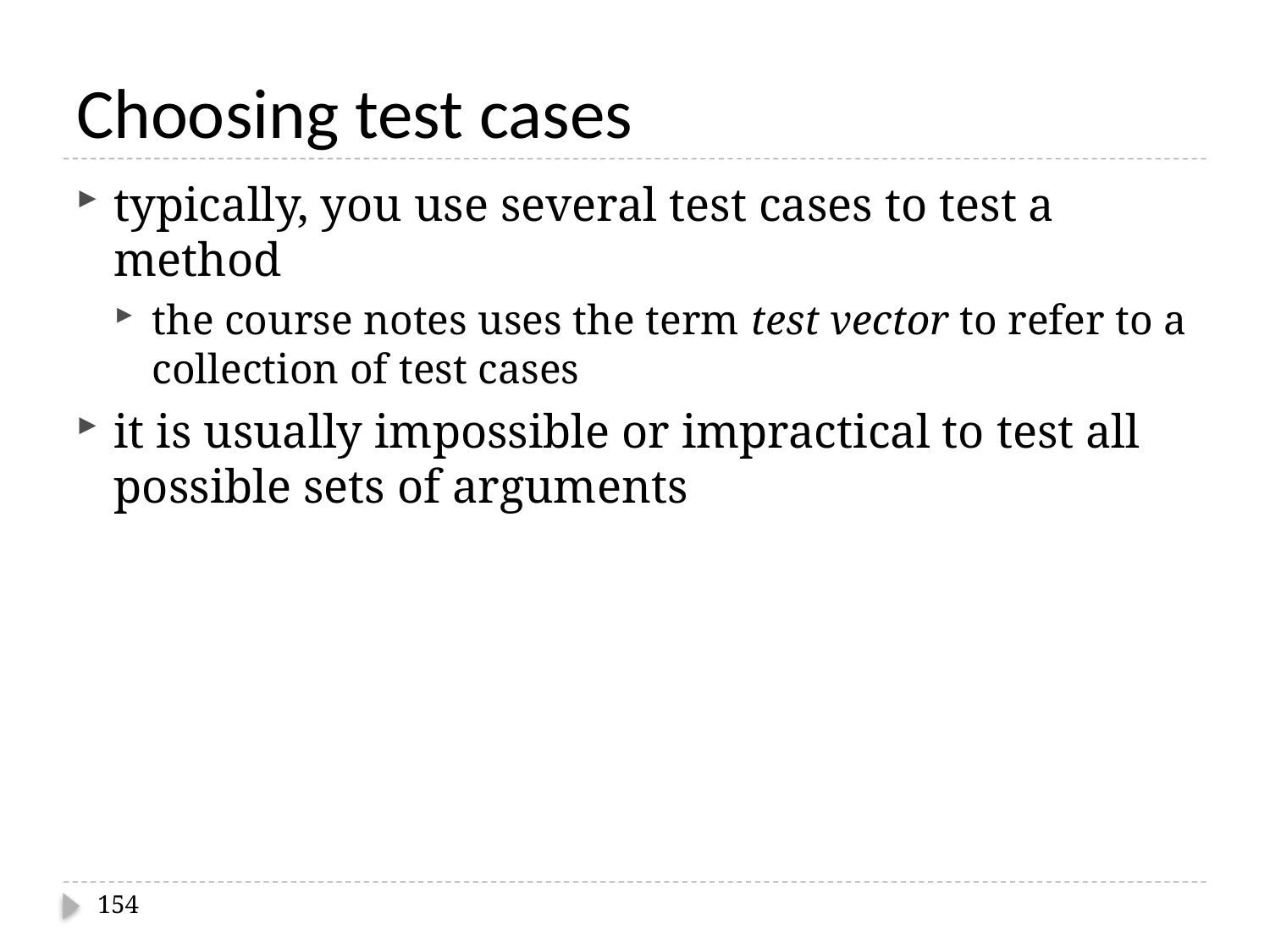

# Choosing test cases
typically, you use several test cases to test a method
the course notes uses the term test vector to refer to a collection of test cases
it is usually impossible or impractical to test all possible sets of arguments
154